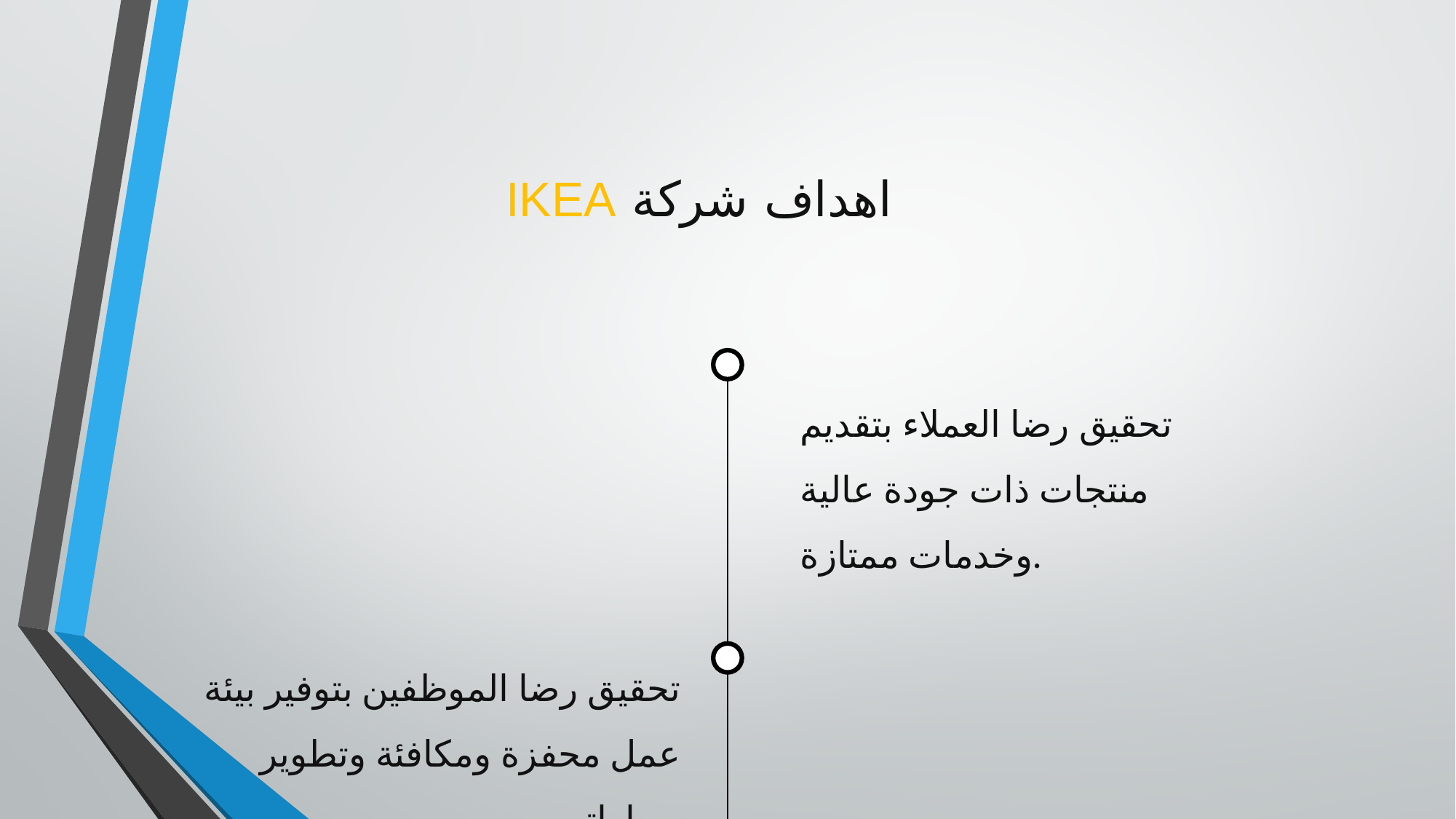

اهداف شركة IKEA

تحقيق رضا العملاء بتقديم منتجات ذات جودة عالية وخدمات ممتازة.
تحقيق رضا الموظفين بتوفير بيئة عمل محفزة ومكافئة وتطوير مهاراتهم.